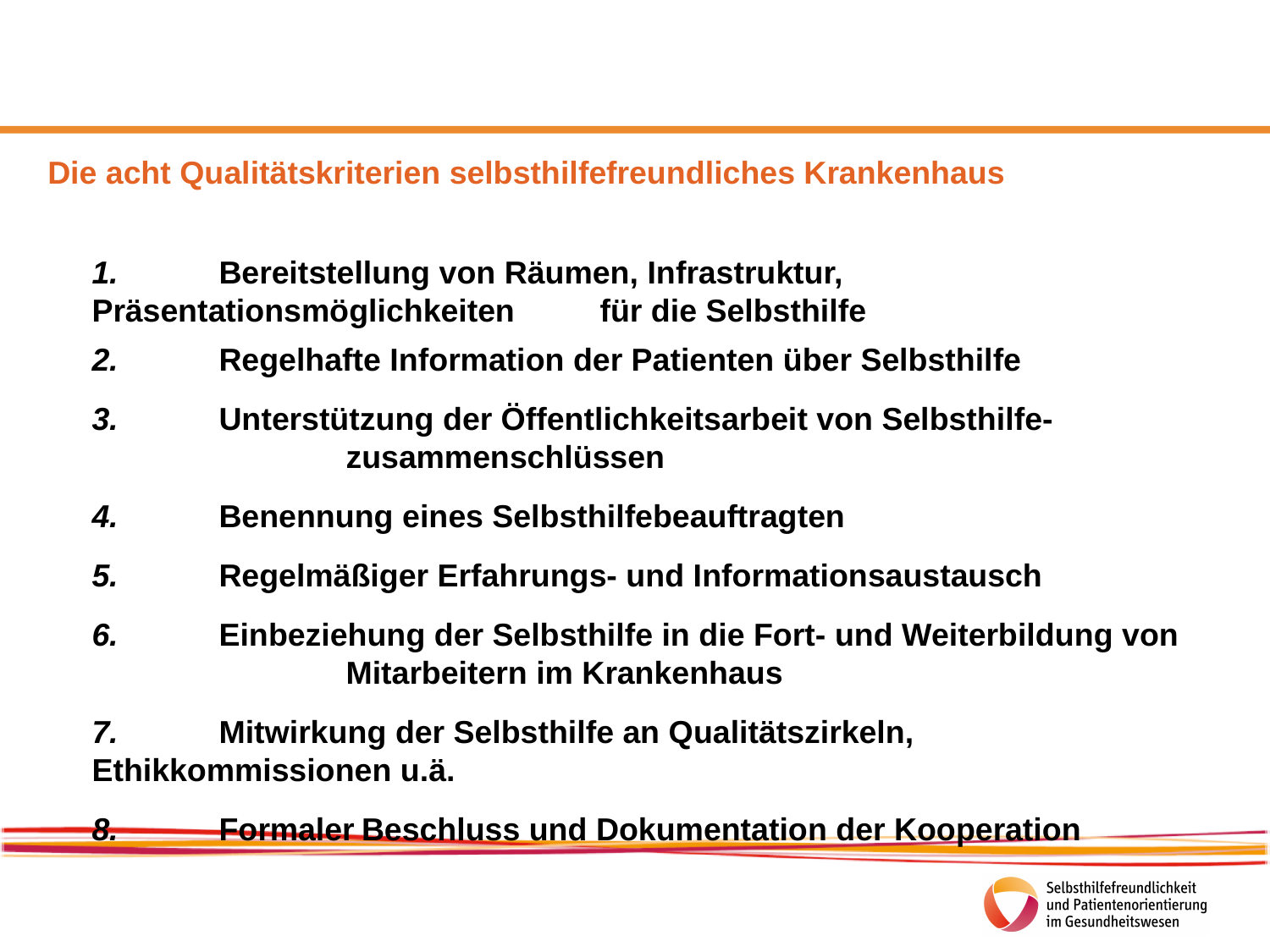

#
Die acht Qualitätskriterien selbsthilfefreundliches Krankenhaus
1.	Bereitstellung von Räumen, Infrastruktur, Präsentationsmöglichkeiten 	für die Selbsthilfe
2.	Regelhafte Information der Patienten über Selbsthilfe
3.	Unterstützung der Öffentlichkeitsarbeit von Selbsthilfe- 			zusammenschlüssen
4.	Benennung eines Selbsthilfebeauftragten
5.	Regelmäßiger Erfahrungs- und Informationsaustausch
6.	Einbeziehung der Selbsthilfe in die Fort- und Weiterbildung von 		Mitarbeitern im Krankenhaus
7.	Mitwirkung der Selbsthilfe an Qualitätszirkeln, Ethikkommissionen u.ä.
8.	Formaler Beschluss und Dokumentation der Kooperation